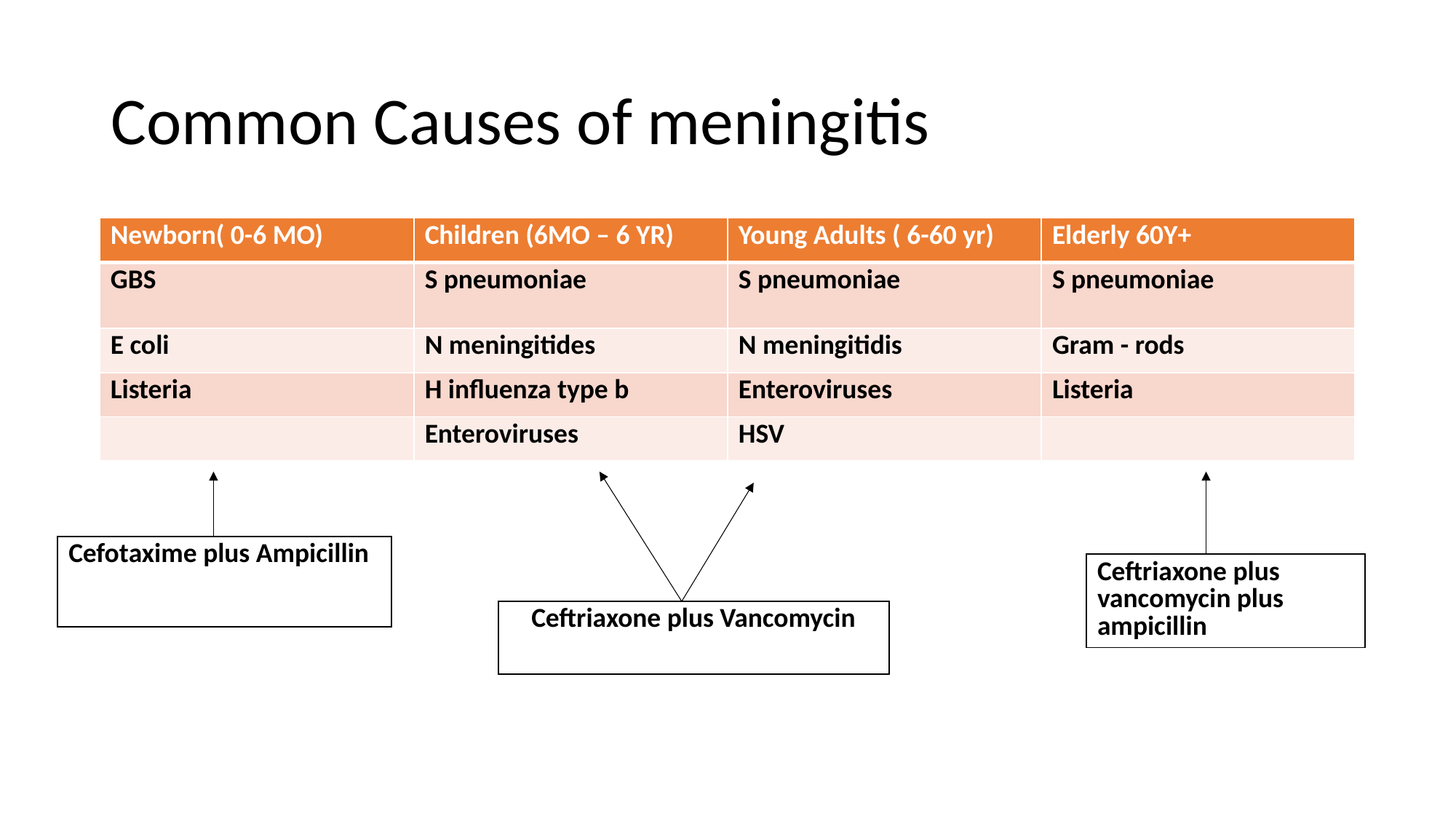

# Common Causes of meningitis
| Newborn( 0-6 MO) | Children (6MO – 6 YR) | Young Adults ( 6-60 yr) | Elderly 60Y+ |
| --- | --- | --- | --- |
| GBS | S pneumoniae | S pneumoniae | S pneumoniae |
| E coli | N meningitides | N meningitidis | Gram - rods |
| Listeria | H influenza type b | Enteroviruses | Listeria |
|  | Enteroviruses | HSV |  |
| Cefotaxime plus Ampicillin |
| --- |
| Ceftriaxone plus vancomycin plus ampicillin |
| --- |
| Ceftriaxone plus Vancomycin |
| --- |